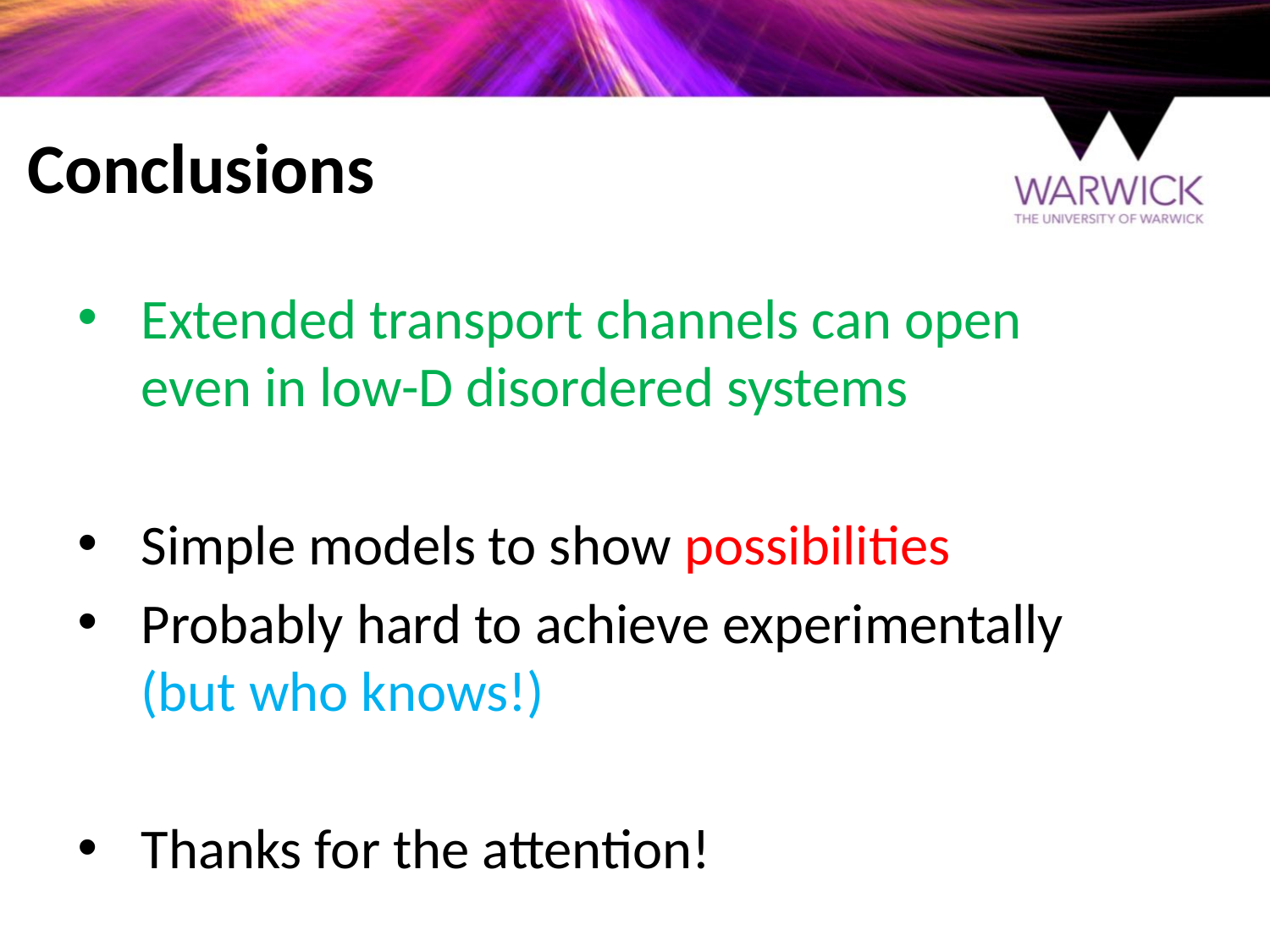

# Conclusions
Extended transport channels can open even in low-D disordered systems

Simple models to show possibilities
Probably hard to achieve experimentally (but who knows!)

Thanks for the attention!